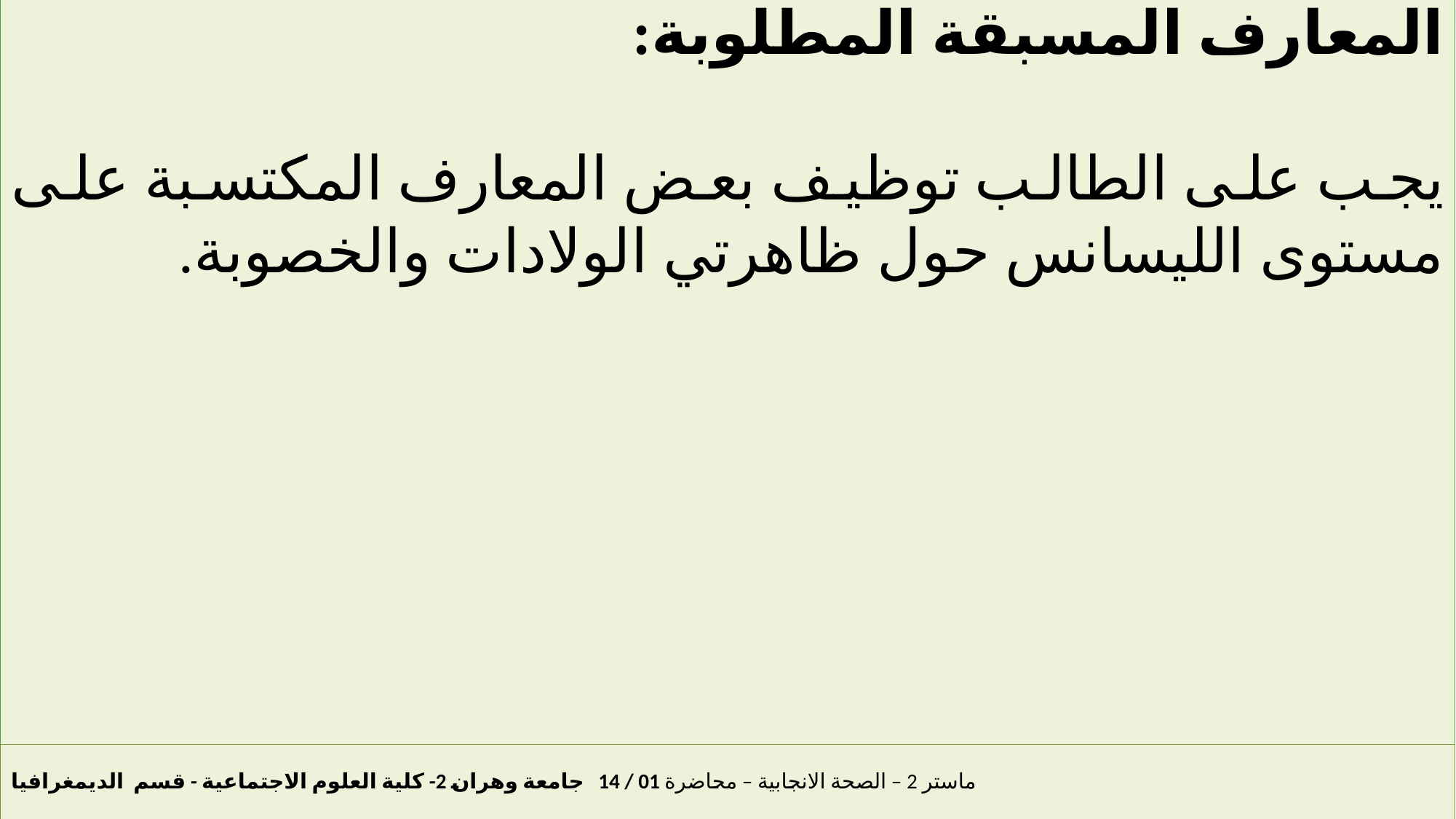

المعارف المسبقة المطلوبة:

يجب على الطالب توظيف بعض المعارف المكتسبة على مستوى الليسانس حول ظاهرتي الولادات والخصوبة.

ماستر 2 – الصحة الانجابية – محاضرة 01 / 14   جامعة وهران 2- كلية العلوم الاجتماعية - قسم  الديمغرافيا